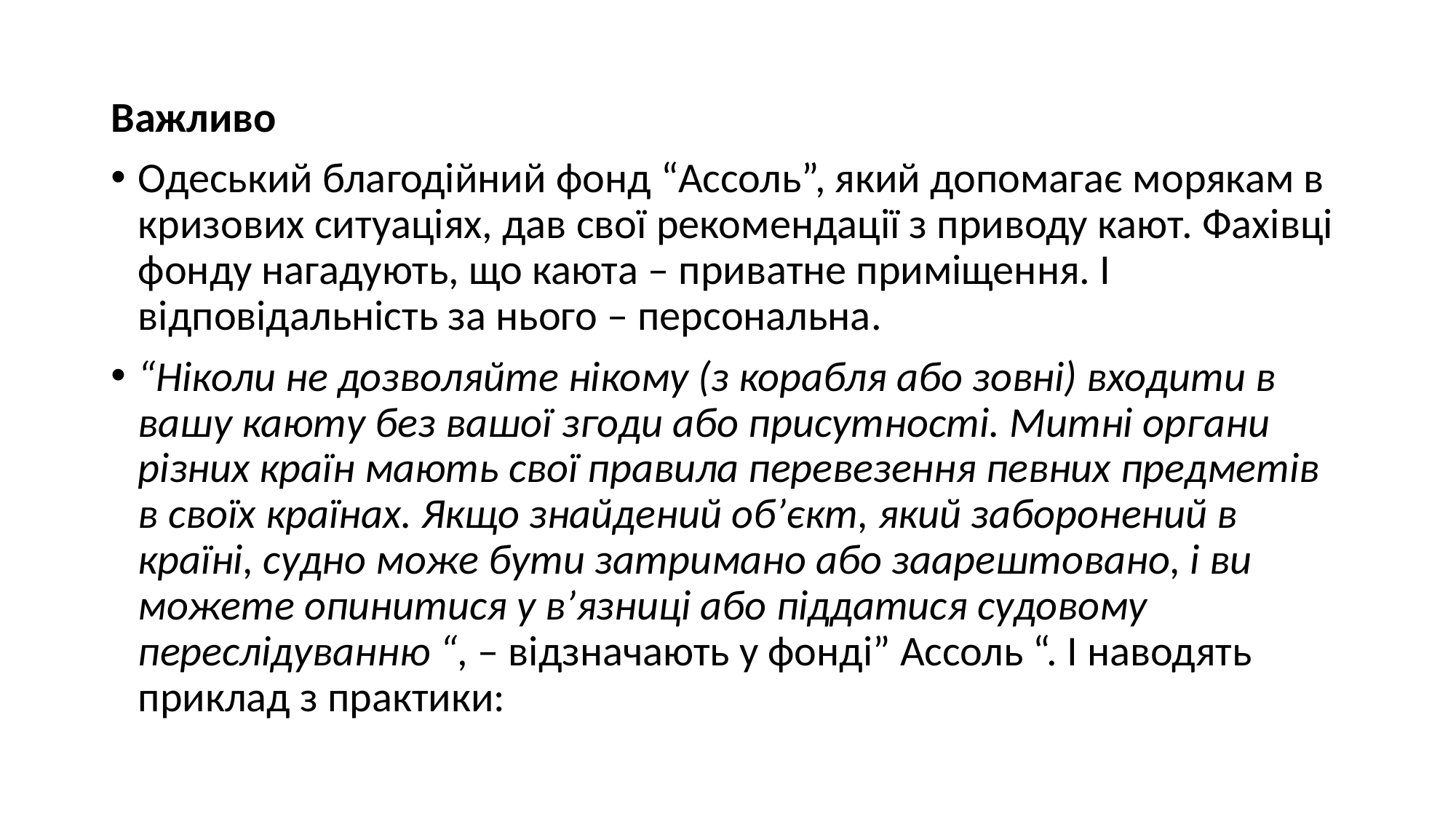

Важливо
Одеський благодійний фонд “Ассоль”, який допомагає морякам в кризових ситуаціях, дав свої рекомендації з приводу кают. Фахівці фонду нагадують, що каюта – приватне приміщення. І відповідальність за нього – персональна.
“Ніколи не дозволяйте нікому (з корабля або зовні) входити в вашу каюту без вашої згоди або присутності. Митні органи різних країн мають свої правила перевезення певних предметів в своїх країнах. Якщо знайдений об’єкт, який заборонений в країні, судно може бути затримано або заарештовано, і ви можете опинитися у в’язниці або піддатися судовому переслідуванню “, – відзначають у фонді” Ассоль “. І наводять приклад з практики: